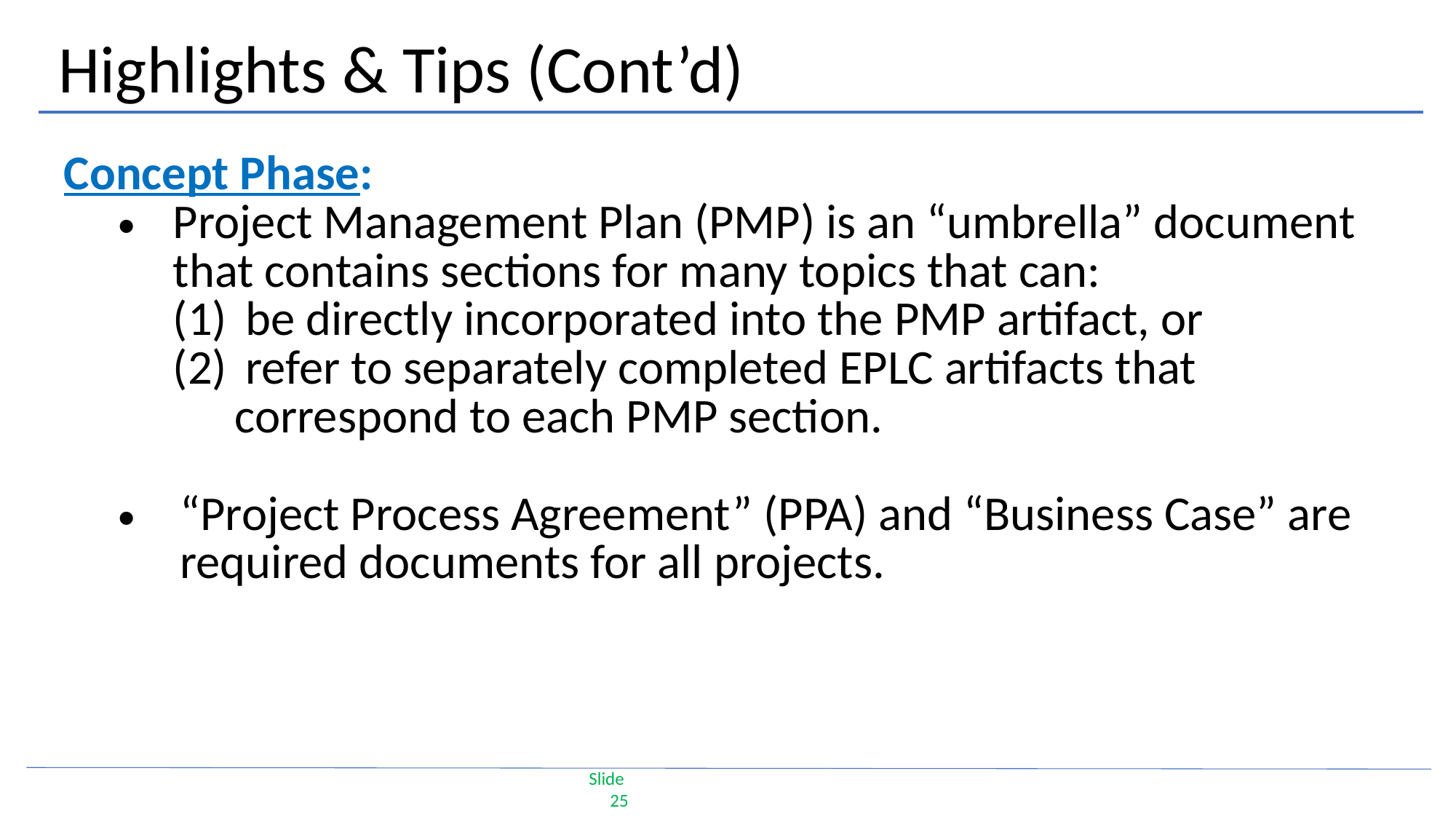

Highlights & Tips (Cont’d)
| Concept Phase: Project Management Plan (PMP) is an “umbrella” document that contains sections for many topics that can: be directly incorporated into the PMP artifact, or refer to separately completed EPLC artifacts that correspond to each PMP section. “Project Process Agreement” (PPA) and “Business Case” are required documents for all projects. |
| --- |
|  |
Slide 25